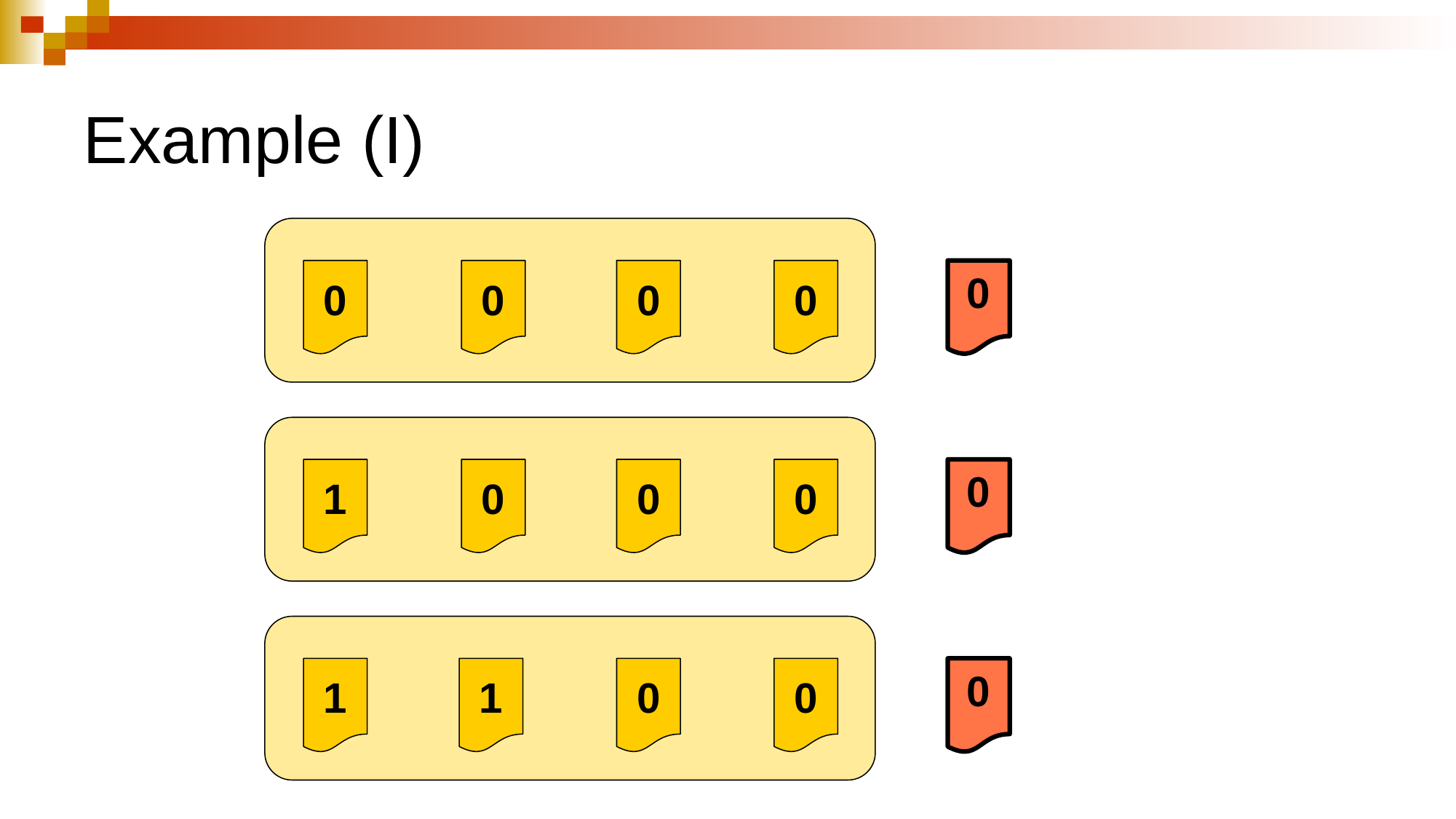

# Example (I)

0
0
0
0
0

0
0
1
0
0

1
0
0
1
0